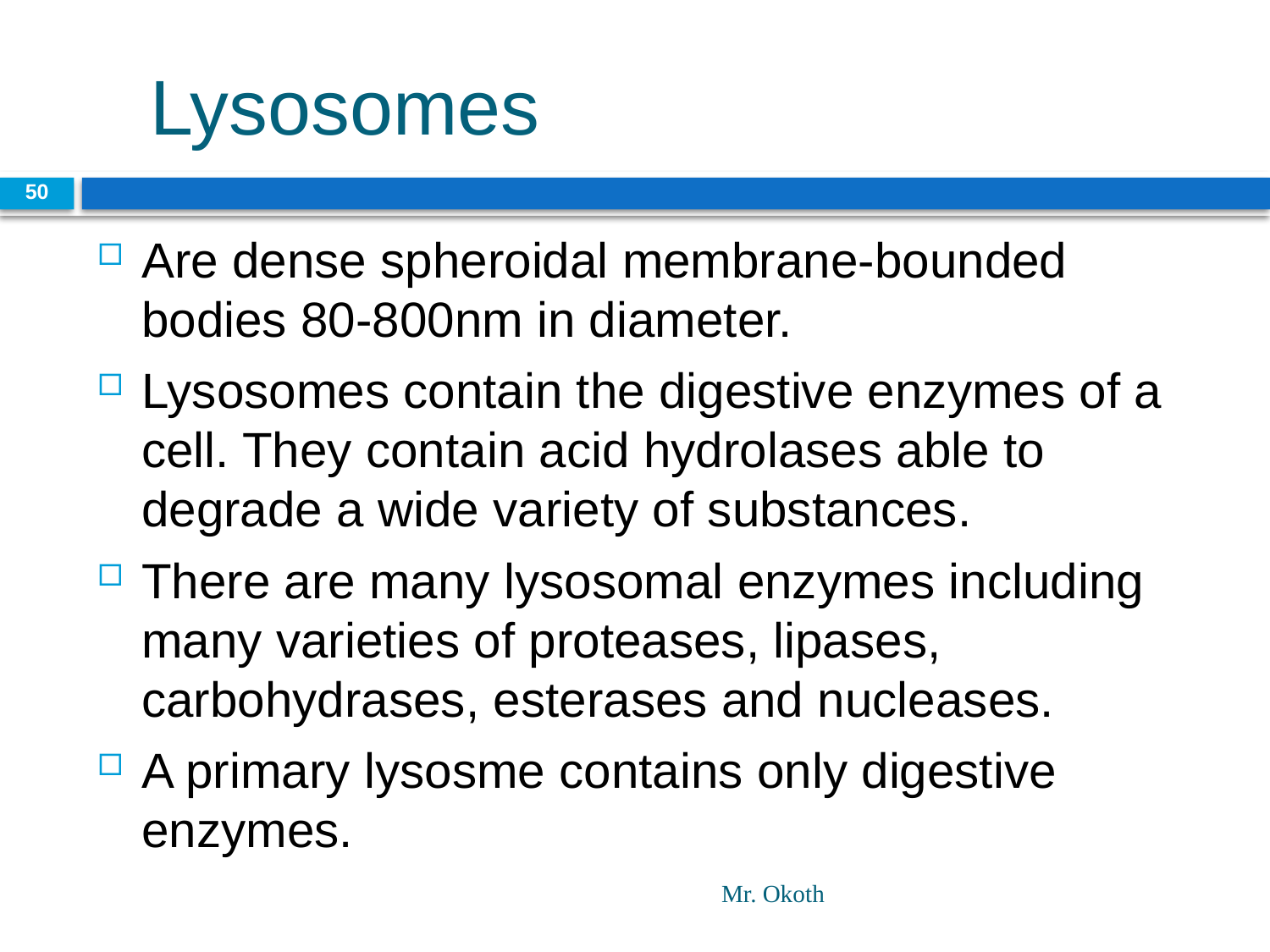

# Lysosomes
50
Are dense spheroidal membrane-bounded bodies 80-800nm in diameter.
Lysosomes contain the digestive enzymes of a cell. They contain acid hydrolases able to degrade a wide variety of substances.
There are many lysosomal enzymes including many varieties of proteases, lipases, carbohydrases, esterases and nucleases.
A primary lysosme contains only digestive enzymes.
Mr. Okoth